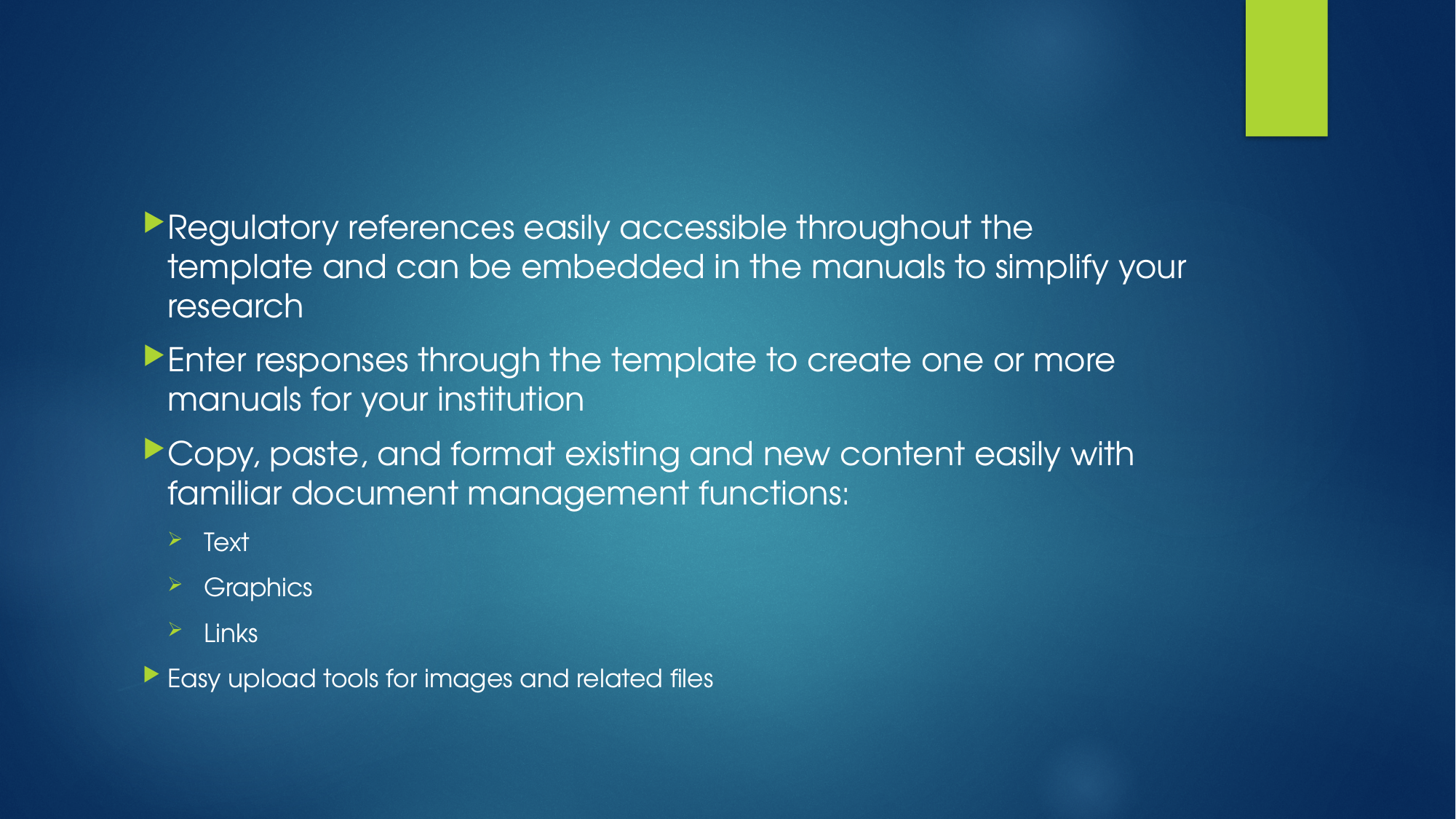

#
Regulatory references easily accessible throughout the template and can be embedded in the manuals to simplify your research
Enter responses through the template to create one or more manuals for your institution
Copy, paste, and format existing and new content easily with familiar document management functions:
Text
Graphics
Links
Easy upload tools for images and related files